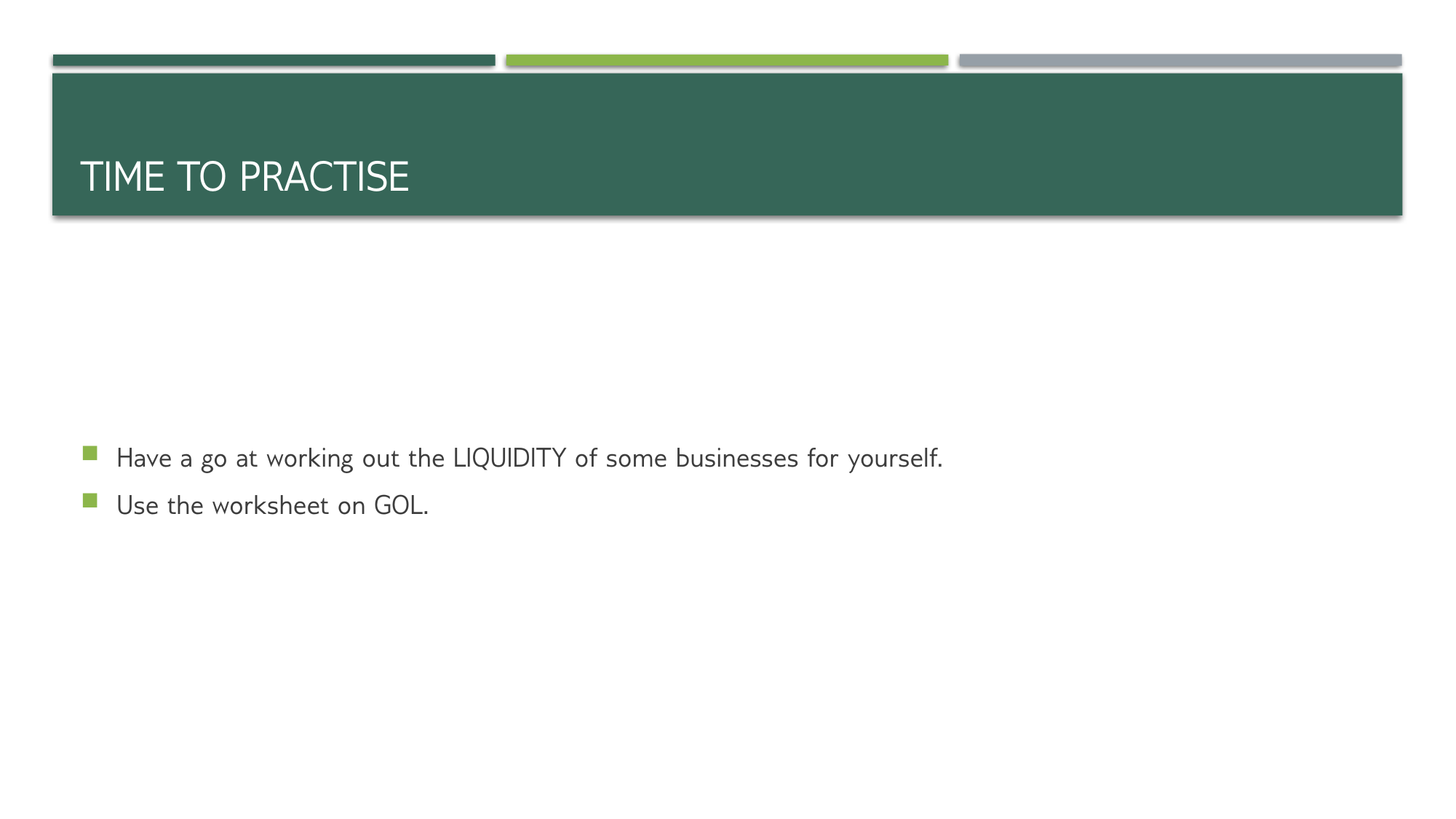

# Time to practise
Have a go at working out the LIQUIDITY of some businesses for yourself.
Use the worksheet on GOL.